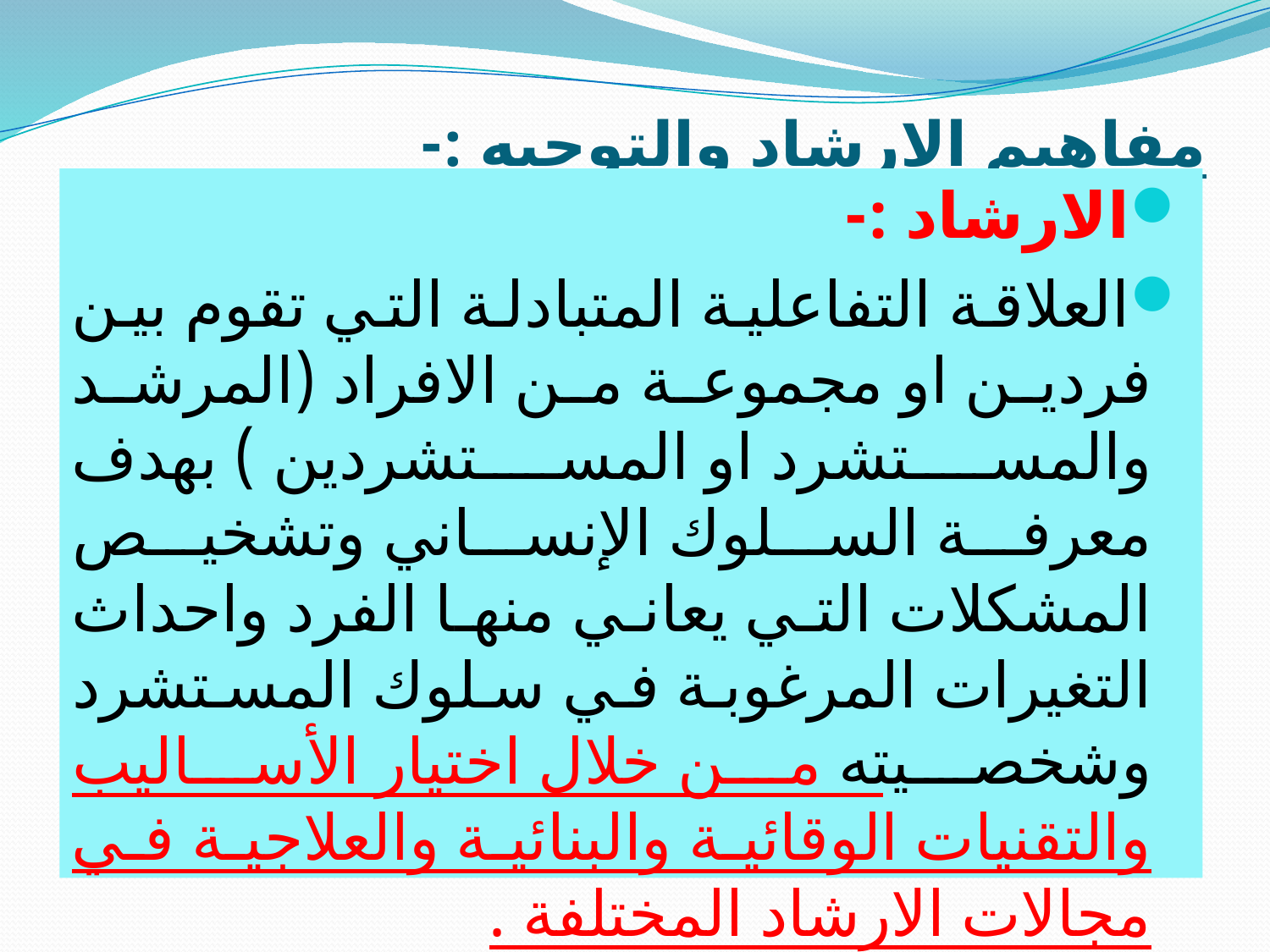

# مفاهيم الارشاد والتوجيه :-
الارشاد :-
العلاقة التفاعلية المتبادلة التي تقوم بين فردين او مجموعة من الافراد (المرشد والمستشرد او المستشردين ) بهدف معرفة السلوك الإنساني وتشخيص المشكلات التي يعاني منها الفرد واحداث التغيرات المرغوبة في سلوك المستشرد وشخصيته من خلال اختيار الأساليب والتقنيات الوقائية والبنائية والعلاجية في مجالات الارشاد المختلفة .